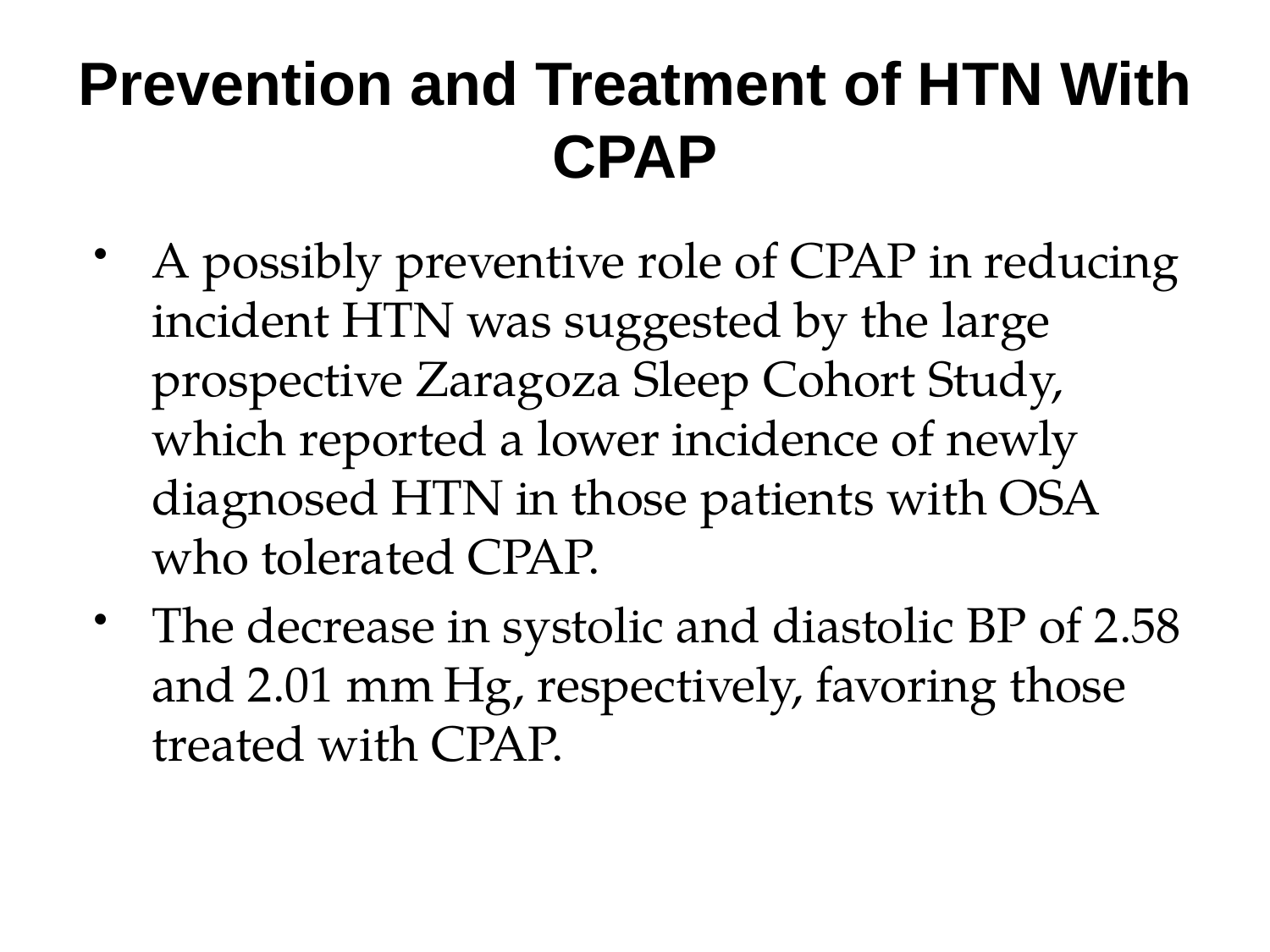

# Prevention and Treatment of HTN With CPAP
A possibly preventive role of CPAP in reducing incident HTN was suggested by the large prospective Zaragoza Sleep Cohort Study, which reported a lower incidence of newly diagnosed HTN in those patients with OSA who tolerated CPAP.
The decrease in systolic and diastolic BP of 2.58 and 2.01 mm Hg, respectively, favoring those treated with CPAP.